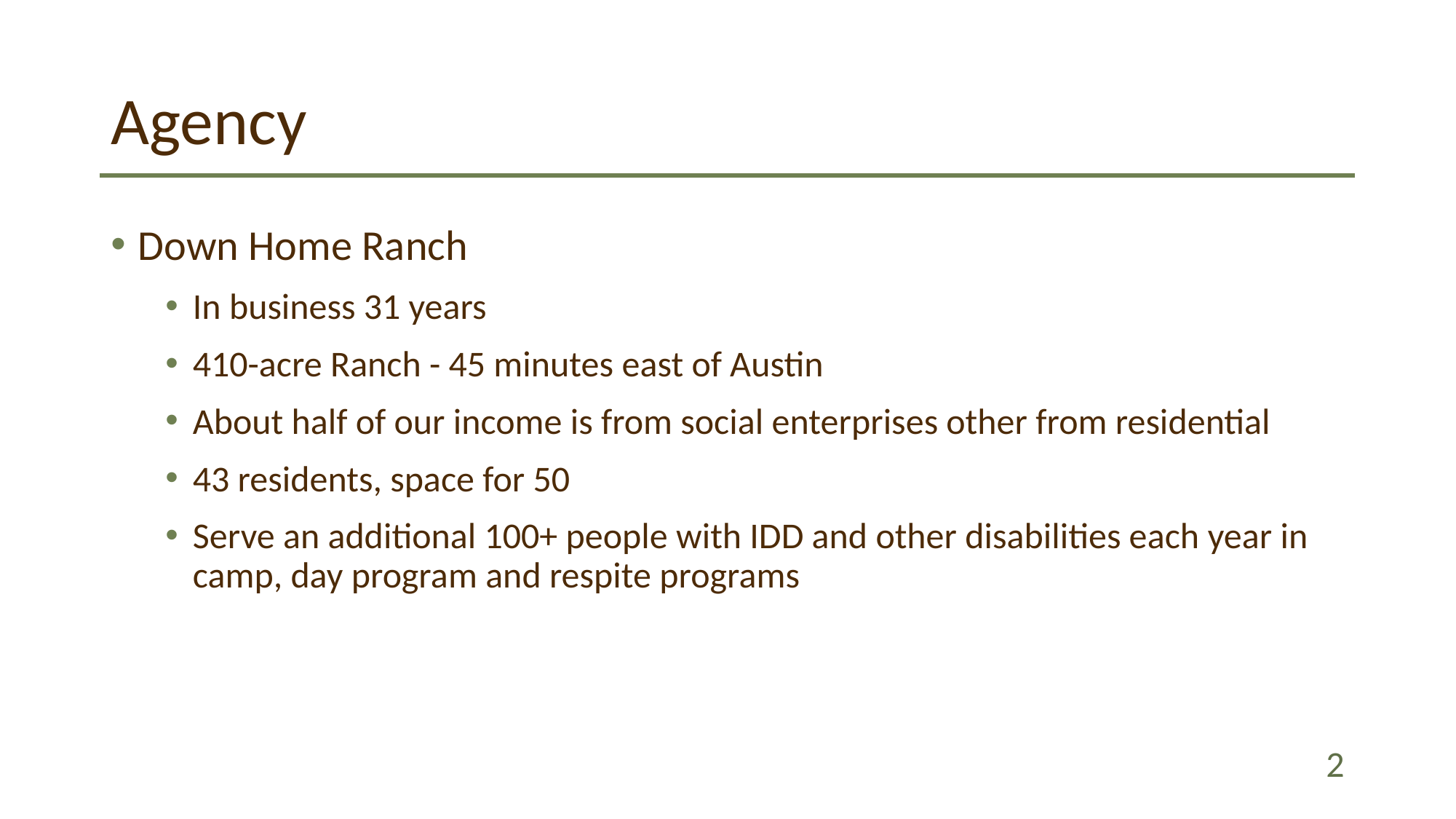

# Agency
Down Home Ranch
In business 31 years
410-acre Ranch - 45 minutes east of Austin
About half of our income is from social enterprises other from residential
43 residents, space for 50
Serve an additional 100+ people with IDD and other disabilities each year in camp, day program and respite programs
2